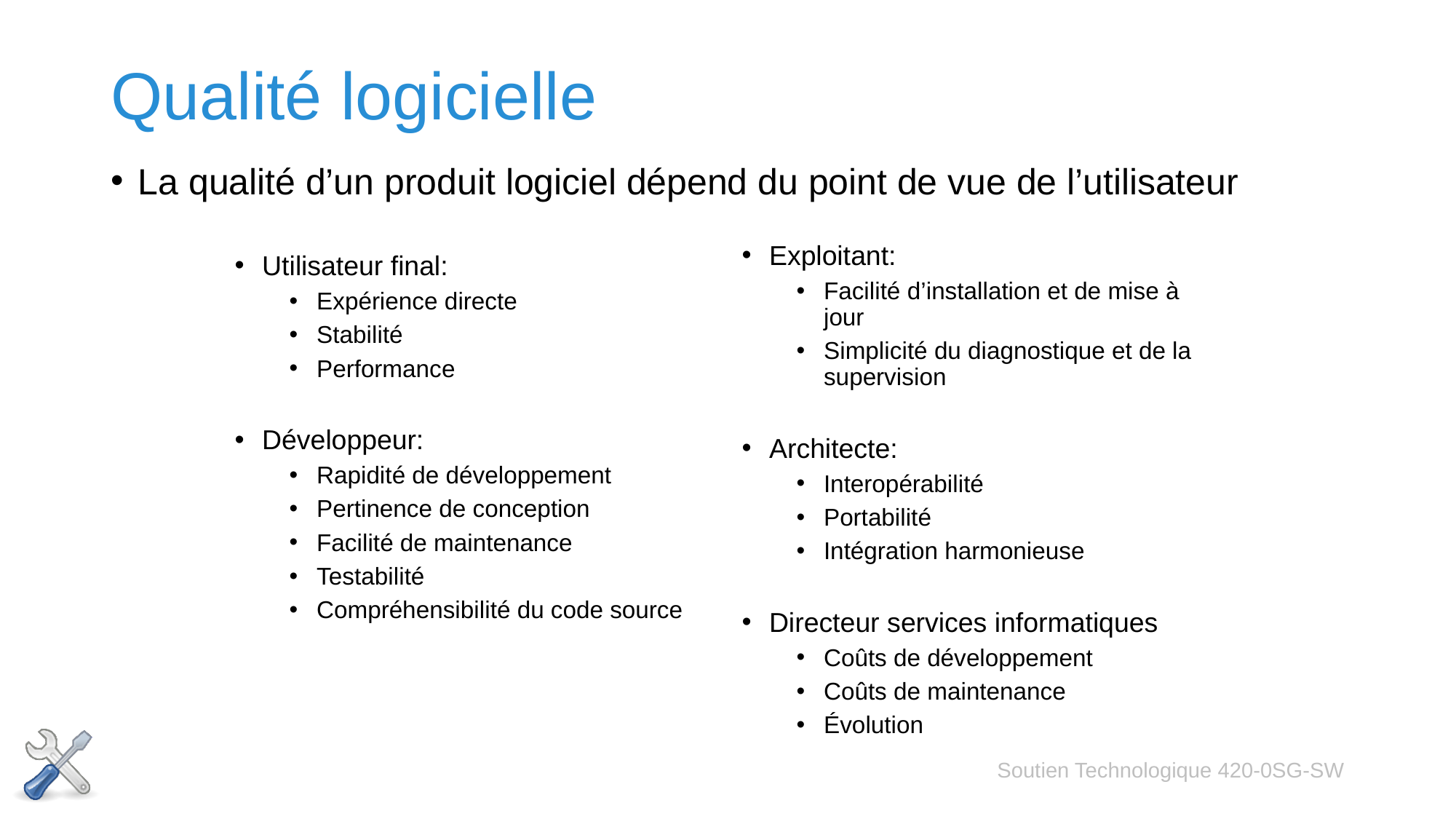

# Qualité logicielle
La qualité d’un produit logiciel dépend du point de vue de l’utilisateur

Utilisateur final:
Expérience directe
Stabilité
Performance

Développeur:
Rapidité de développement
Pertinence de conception
Facilité de maintenance
Testabilité
Compréhensibilité du code source

Exploitant:
Facilité d’installation et de mise à jour
Simplicité du diagnostique et de la supervision

Architecte:
Interopérabilité
Portabilité
Intégration harmonieuse

Directeur services informatiques
Coûts de développement
Coûts de maintenance
Évolution